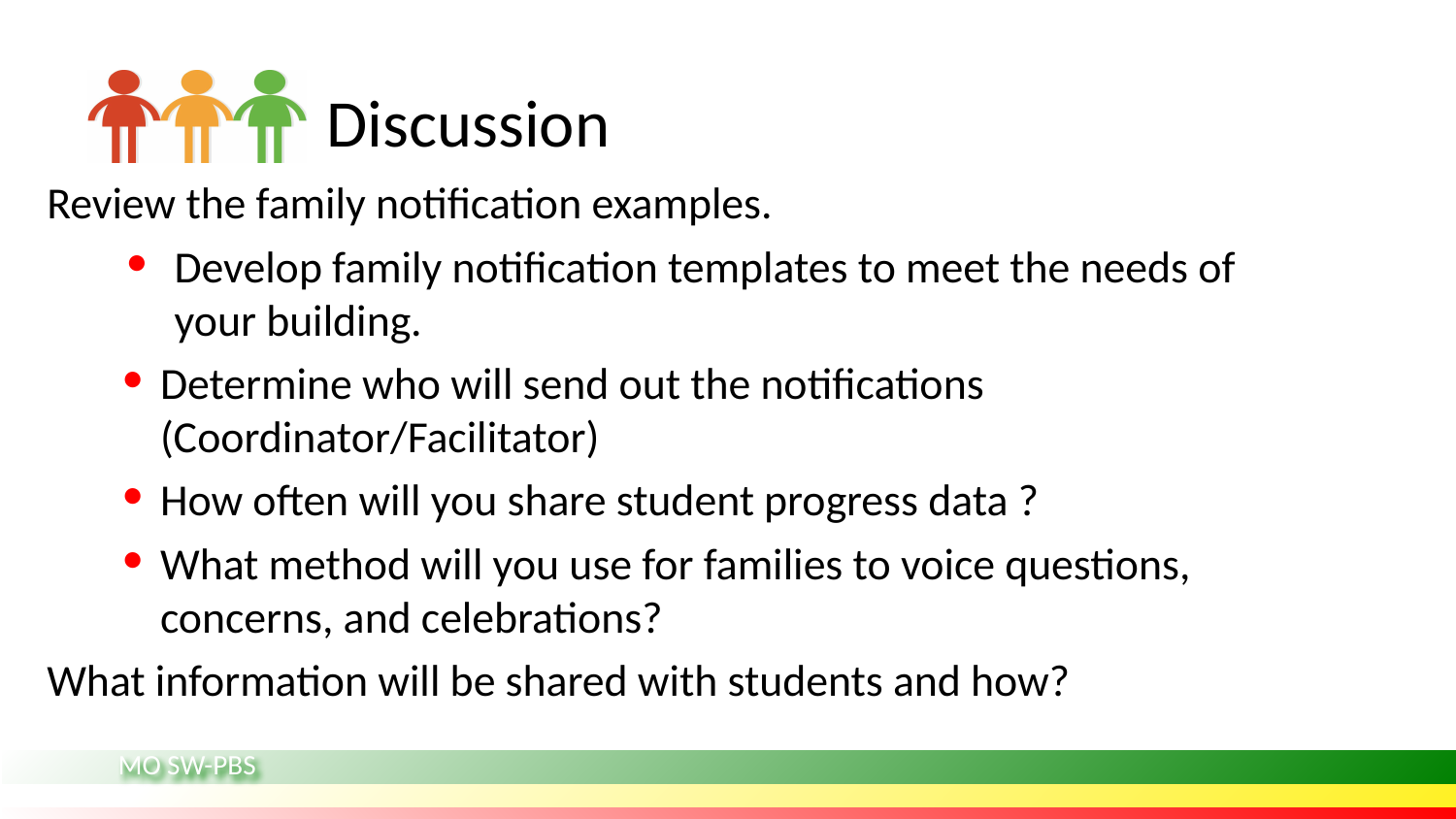

# Discussion
Review the family notification examples.
Develop family notification templates to meet the needs of your building.
Determine who will send out the notifications (Coordinator/Facilitator)
How often will you share student progress data ?
What method will you use for families to voice questions, concerns, and celebrations?
What information will be shared with students and how?